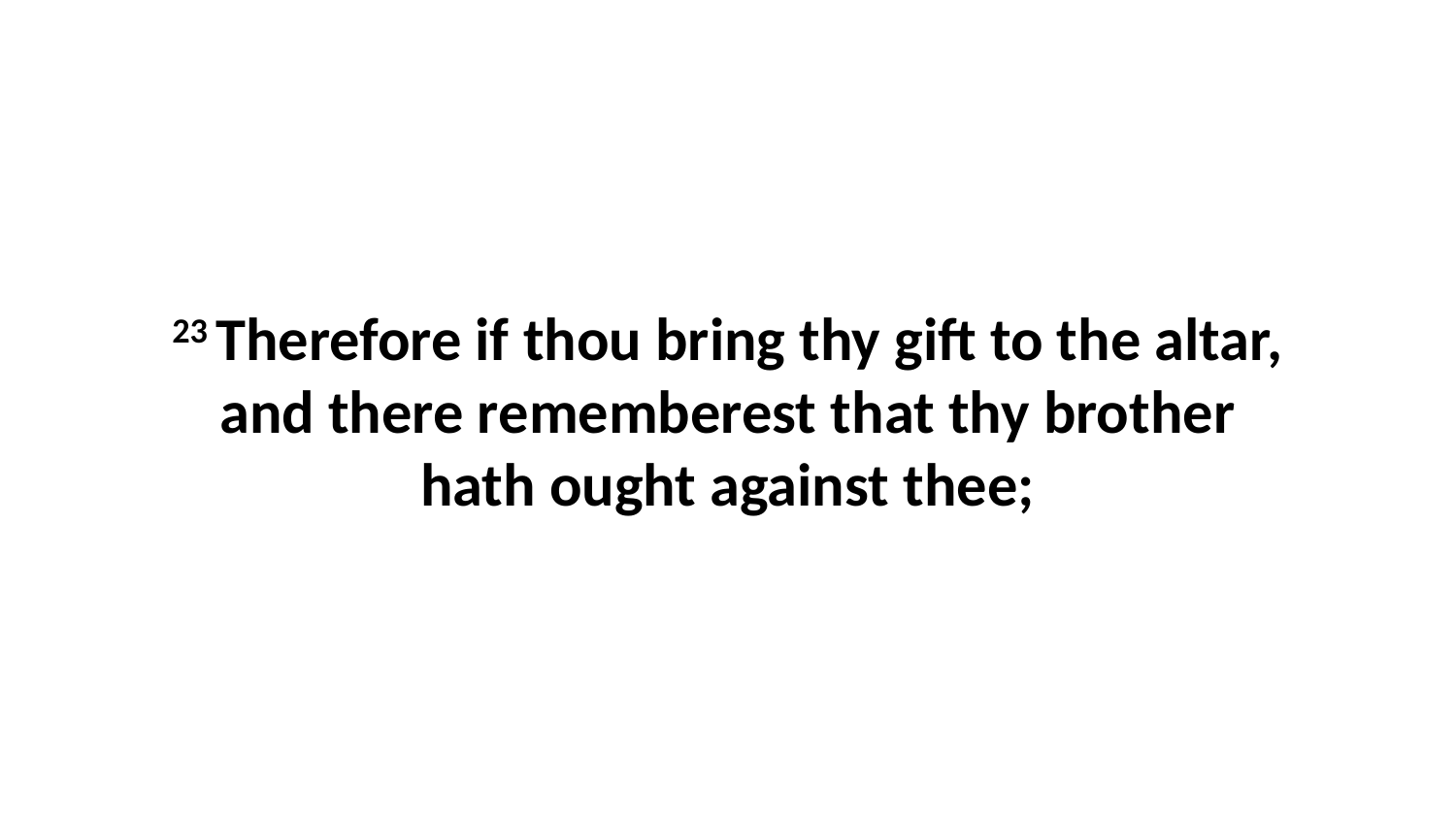

23 Therefore if thou bring thy gift to the altar, and there rememberest that thy brother hath ought against thee;